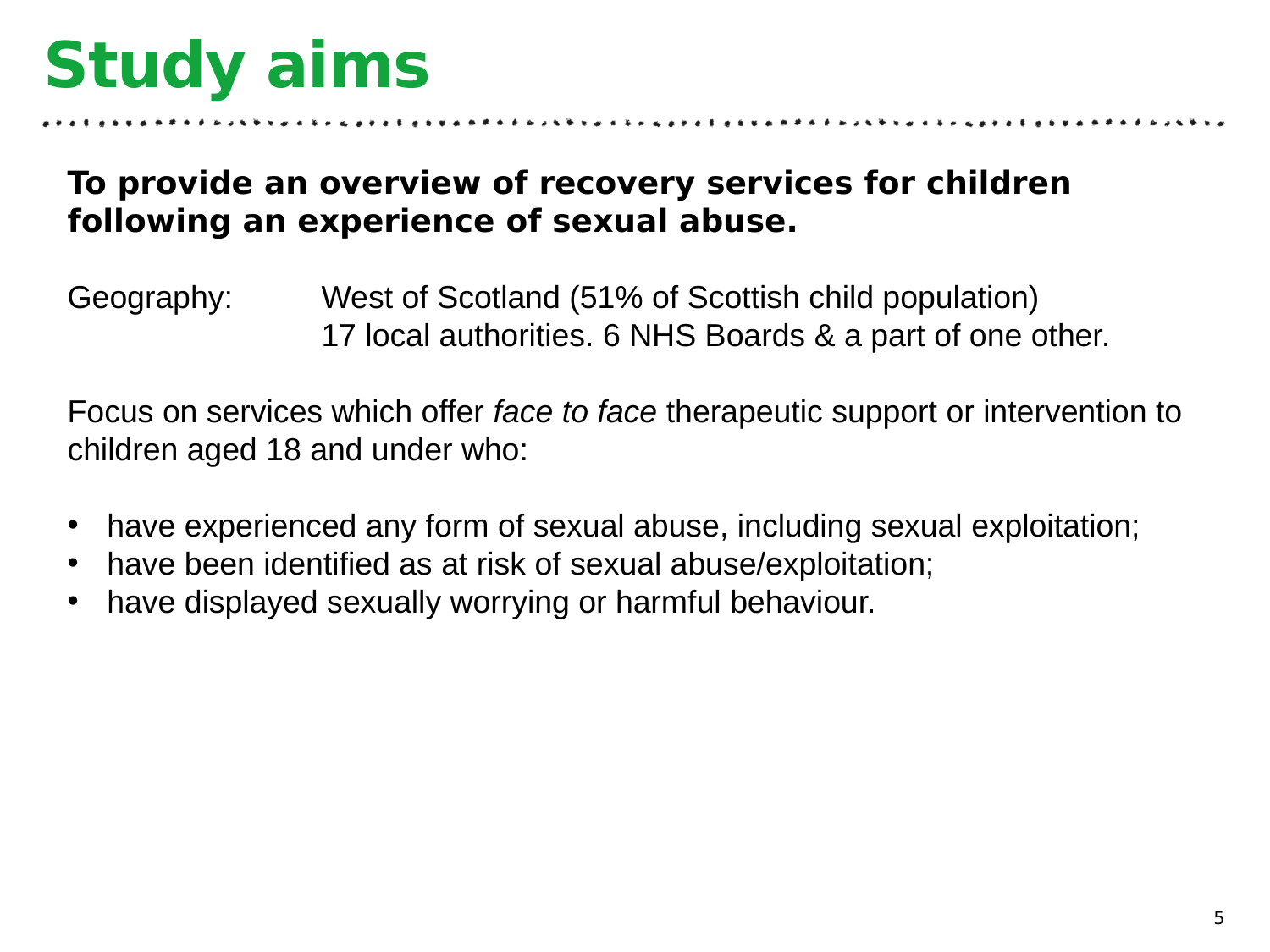

# Study aims
To provide an overview of recovery services for children following an experience of sexual abuse.

Geography: 	West of Scotland (51% of Scottish child population)
		17 local authorities. 6 NHS Boards & a part of one other.

Focus on services which offer face to face therapeutic support or intervention to children aged 18 and under who:

have experienced any form of sexual abuse, including sexual exploitation;
have been identified as at risk of sexual abuse/exploitation;
have displayed sexually worrying or harmful behaviour.

5